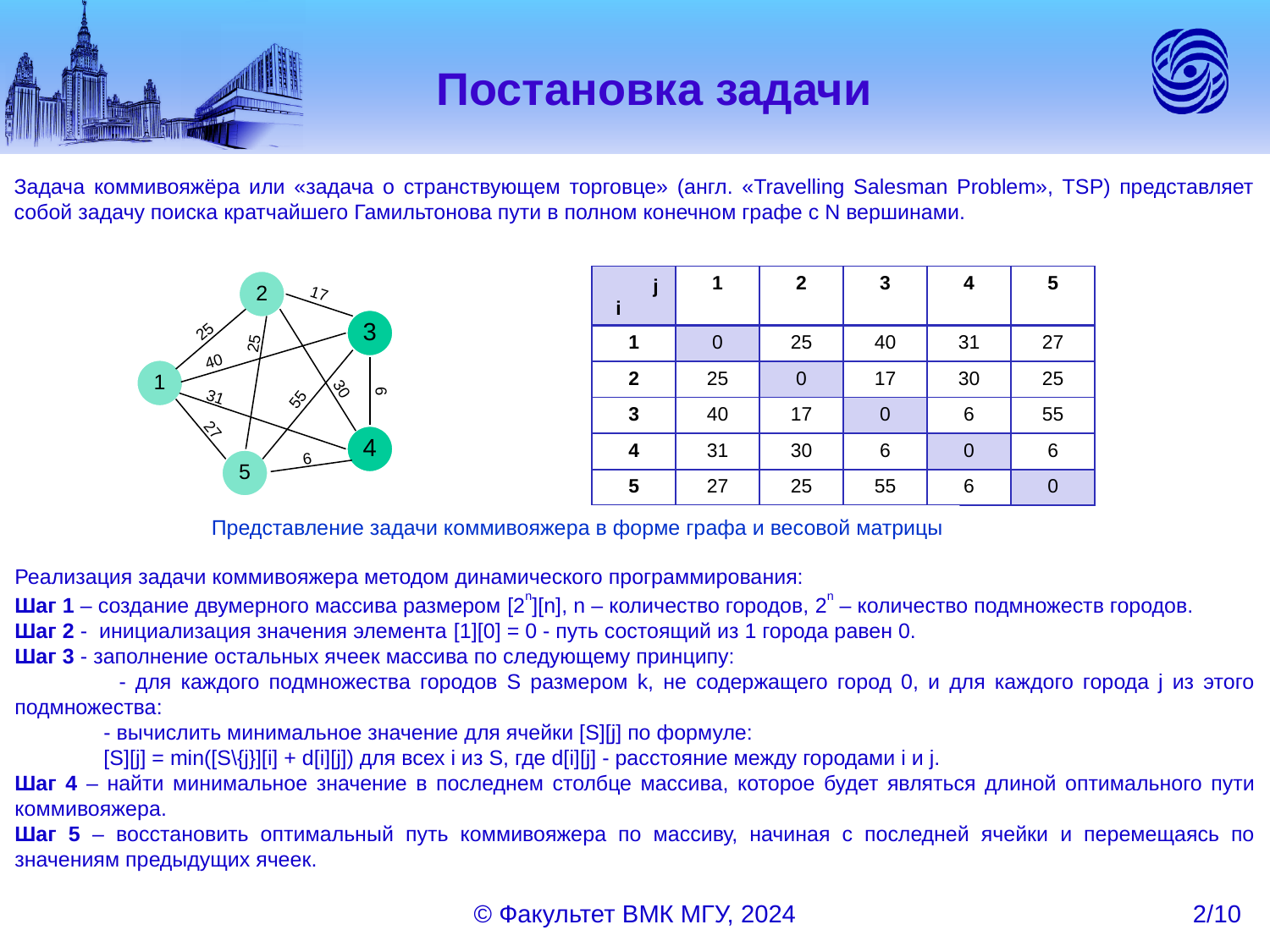

Постановка задачи
Задача коммивояжёра или «задача о странствующем торговце» (англ. «Travelling Salesman Problem», TSP) представляет собой задачу поиска кратчайшего Гамильтонова пути в полном конечном графе с N вершинами.
| j i | 1 | 2 | 3 | 4 | 5 |
| --- | --- | --- | --- | --- | --- |
| 1 | 0 | 25 | 40 | 31 | 27 |
| 2 | 25 | 0 | 17 | 30 | 25 |
| 3 | 40 | 17 | 0 | 6 | 55 |
| 4 | 31 | 30 | 6 | 0 | 6 |
| 5 | 27 | 25 | 55 | 6 | 0 |
2
17

3
25
25
40
1
6
31
55
30
27

4
6
5
Представление задачи коммивояжера в форме графа и весовой матрицы
Реализация задачи коммивояжера методом динамического программирования:
Шаг 1 – создание двумерного массива размером [2n][n], n – количество городов, 2n – количество подмножеств городов.
Шаг 2 -  инициализация значения элемента [1][0] = 0 - путь состоящий из 1 города равен 0.
Шаг 3 - заполнение остальных ячеек массива по следующему принципу:
           - для каждого подмножества городов S размером k, не содержащего город 0, и для каждого города j из этого подмножества:
               - вычислить минимальное значение для ячейки [S][j] по формуле:
               [S][j] = min([S\{j}][i] + d[i][j]) для всех i из S, где d[i][j] - расстояние между городами i и j.
Шаг 4 – найти минимальное значение в последнем столбце массива, которое будет являться длиной оптимального пути коммивояжера.
Шаг 5 – восстановить оптимальный путь коммивояжера по массиву, начиная с последней ячейки и перемещаясь по значениям предыдущих ячеек.
© Факультет ВМК МГУ, 2024
2/10